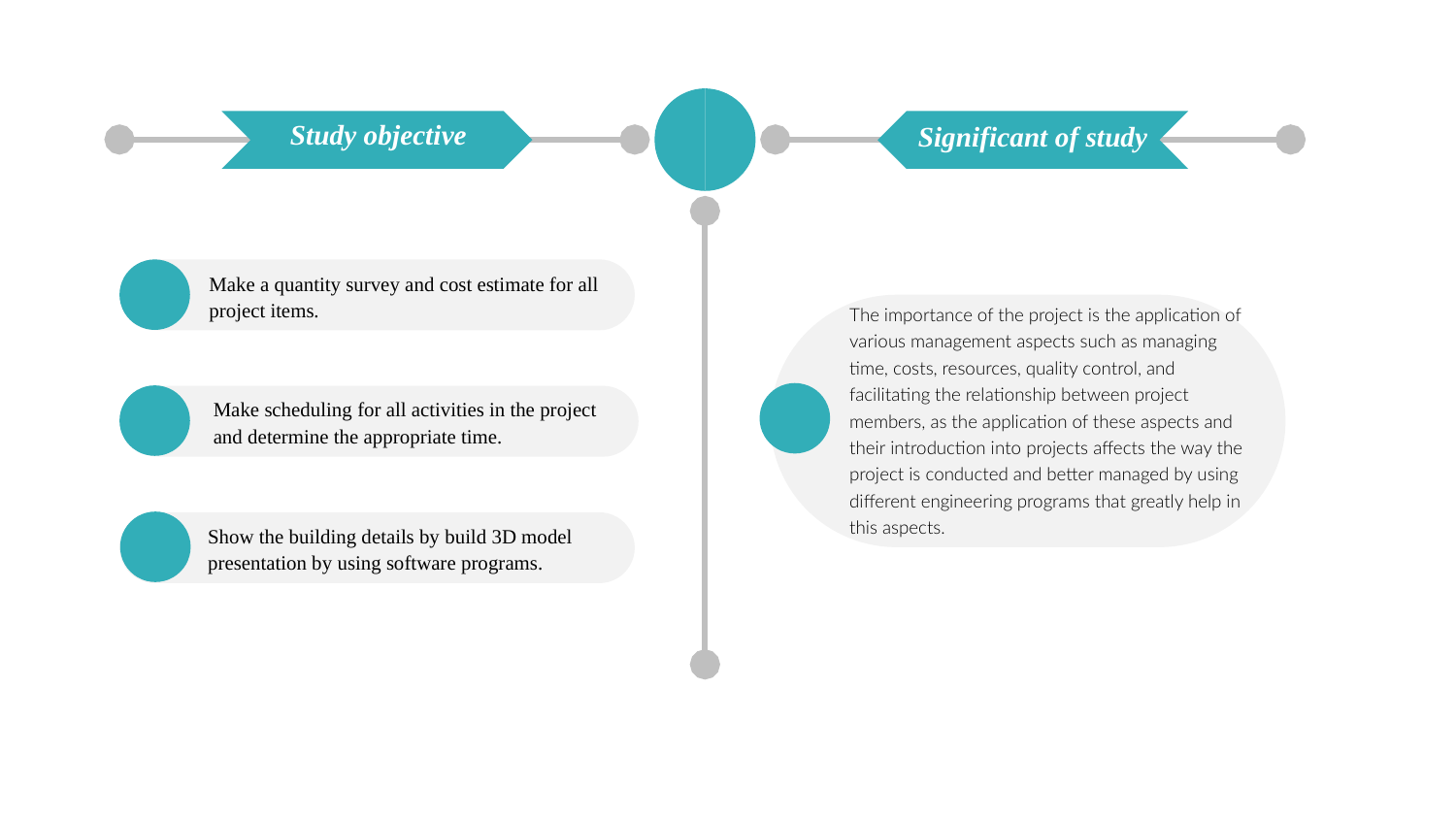

Study objective

Significant of study

Make a quantity survey and cost estimate for all project items.

The importance of the project is the application of various management aspects such as managing time, costs, resources, quality control, and facilitating the relationship between project members, as the application of these aspects and their introduction into projects affects the way the project is conducted and better managed by using different engineering programs that greatly help in this aspects.

Make scheduling for all activities in the project and determine the appropriate time.

Show the building details by build 3D model presentation by using software programs.